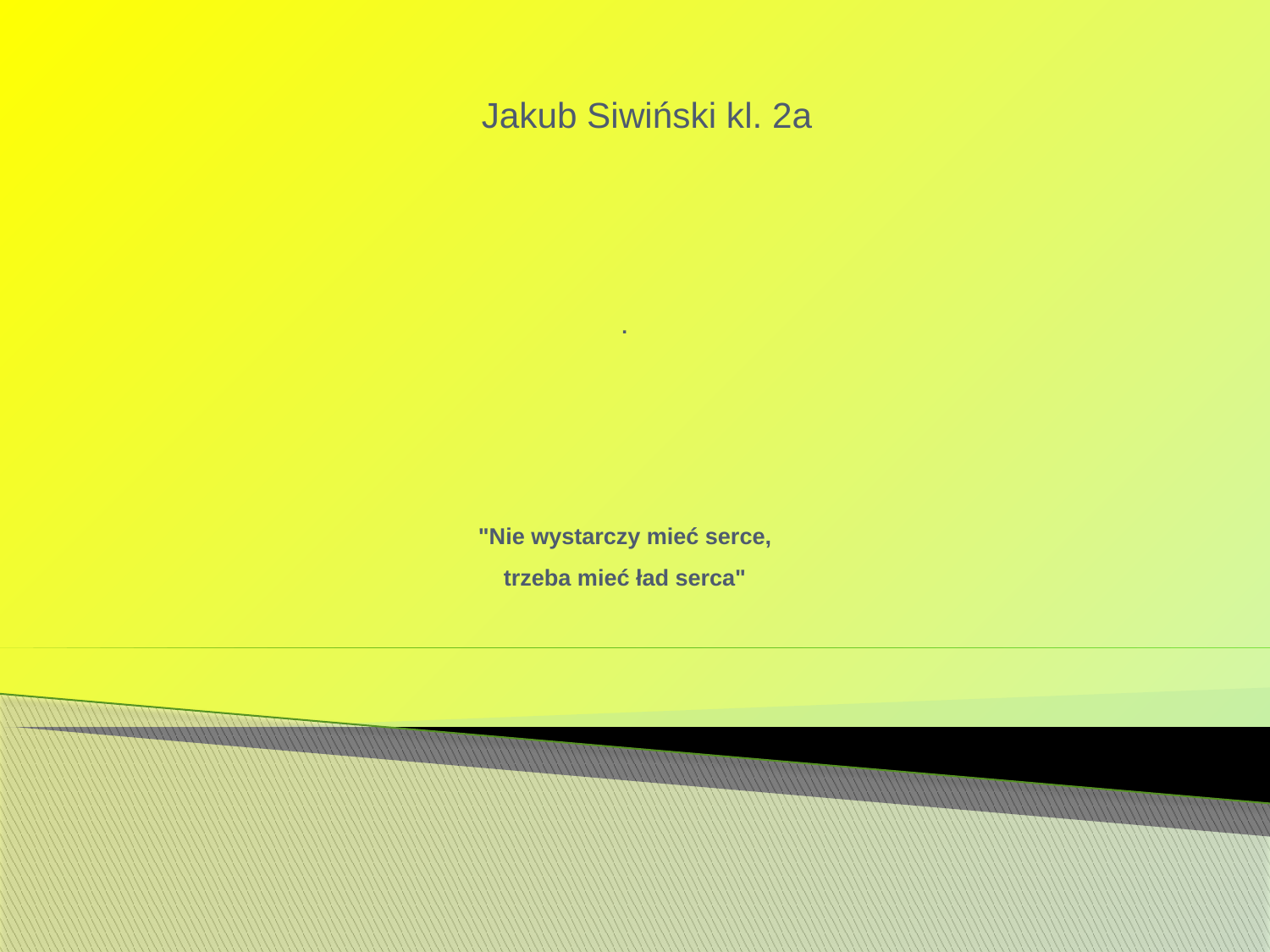

Jakub Siwiński kl. 2a
# . "Nie wystarczy mieć serce, trzeba mieć ład serca"